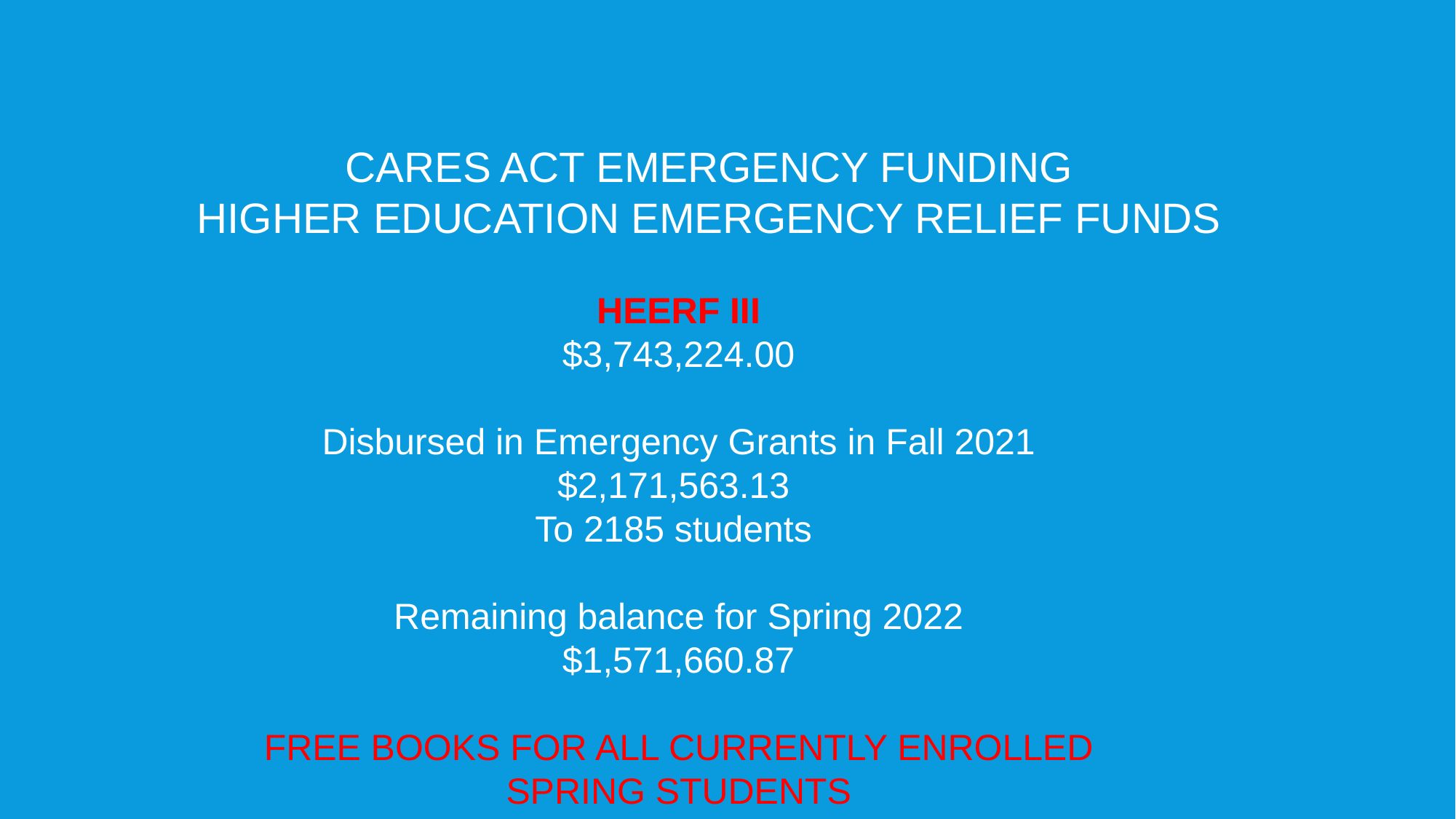

CARES ACT EMERGENCY FUNDING
HIGHER EDUCATION EMERGENCY RELIEF FUNDS

HEERF III
$3,743,224.00

Disbursed in Emergency Grants in Fall 2021
$2,171,563.13
To 2185 students

Remaining balance for Spring 2022
$1,571,660.87

FREE BOOKS FOR ALL CURRENTLY ENROLLED SPRING STUDENTS